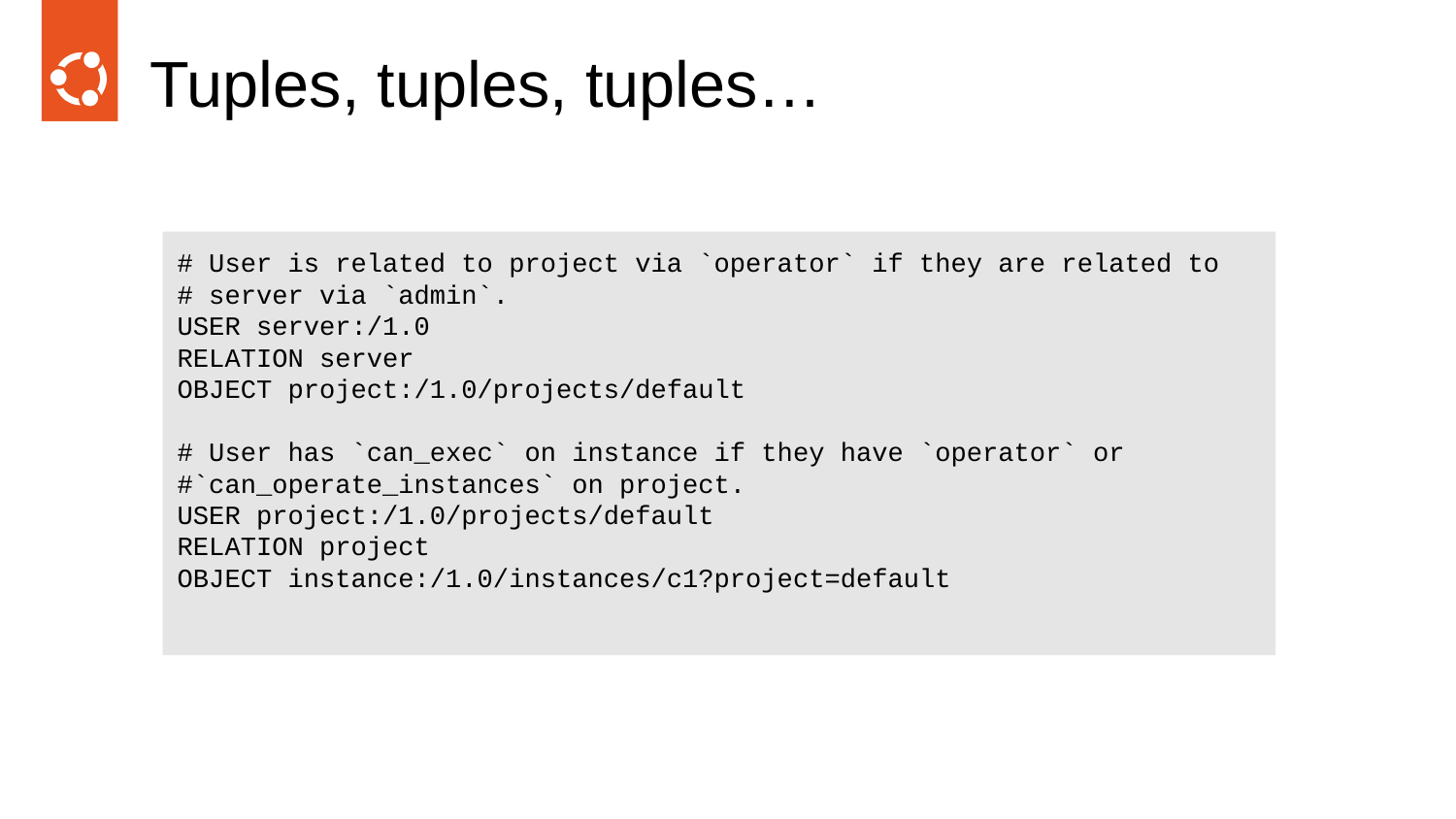

# Tuples, tuples, tuples…

# User is related to project via `operator` if they are related to
# server via `admin`.
USER server:/1.0
RELATION server
OBJECT project:/1.0/projects/default

# User has `can_exec` on instance if they have `operator` or
#`can_operate_instances` on project.
USER project:/1.0/projects/default
RELATION project
OBJECT instance:/1.0/instances/c1?project=default